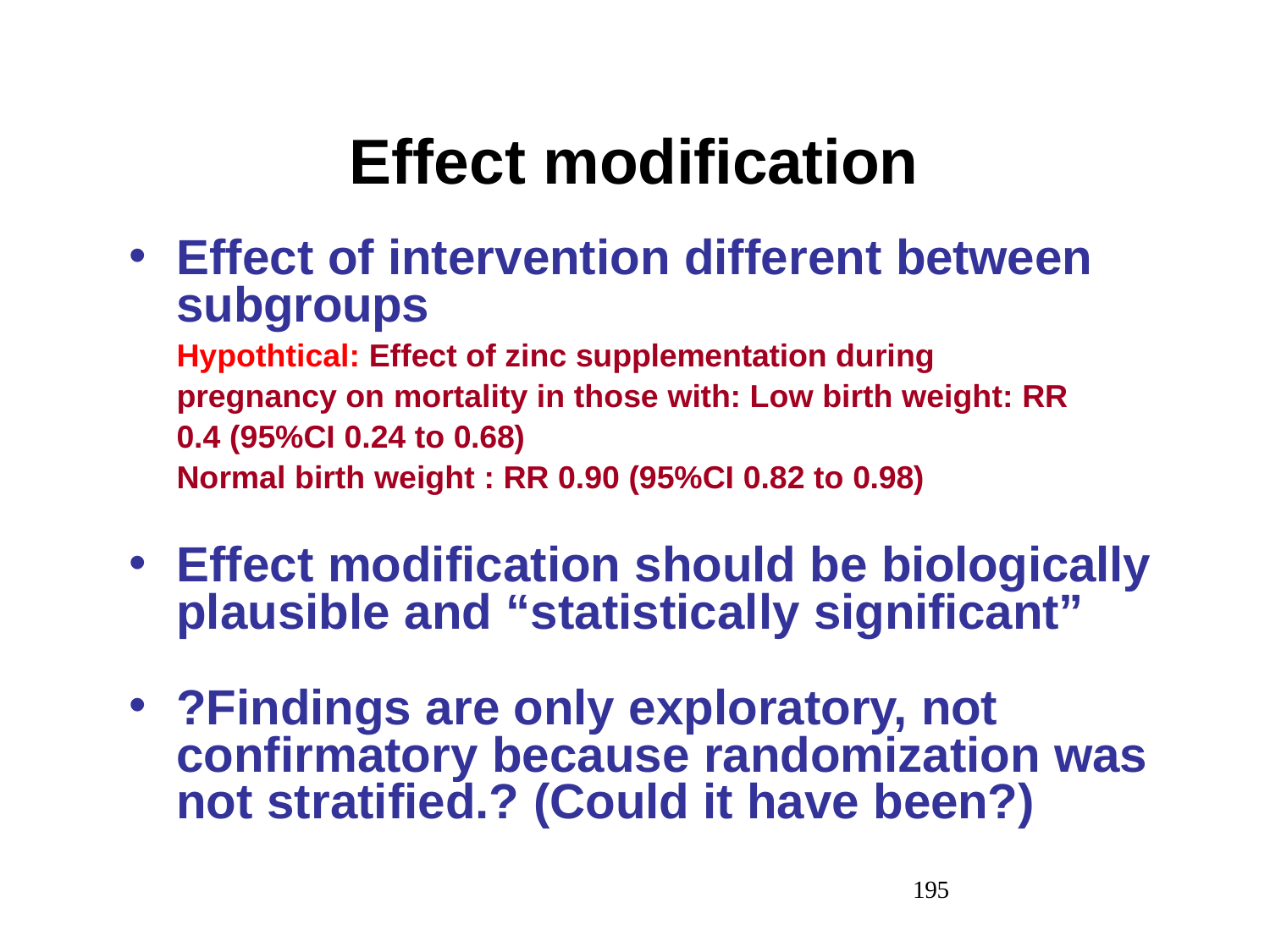

# Effect modification
Effect of intervention different between subgroups
Hypothtical: Effect of zinc supplementation during pregnancy on mortality in those with: Low birth weight: RR 0.4 (95%CI 0.24 to 0.68)
Normal birth weight : RR 0.90 (95%CI 0.82 to 0.98)

Effect modification should be biologically plausible and “statistically significant”
?Findings are only exploratory, not confirmatory because randomization was not stratified.? (Could it have been?)
195